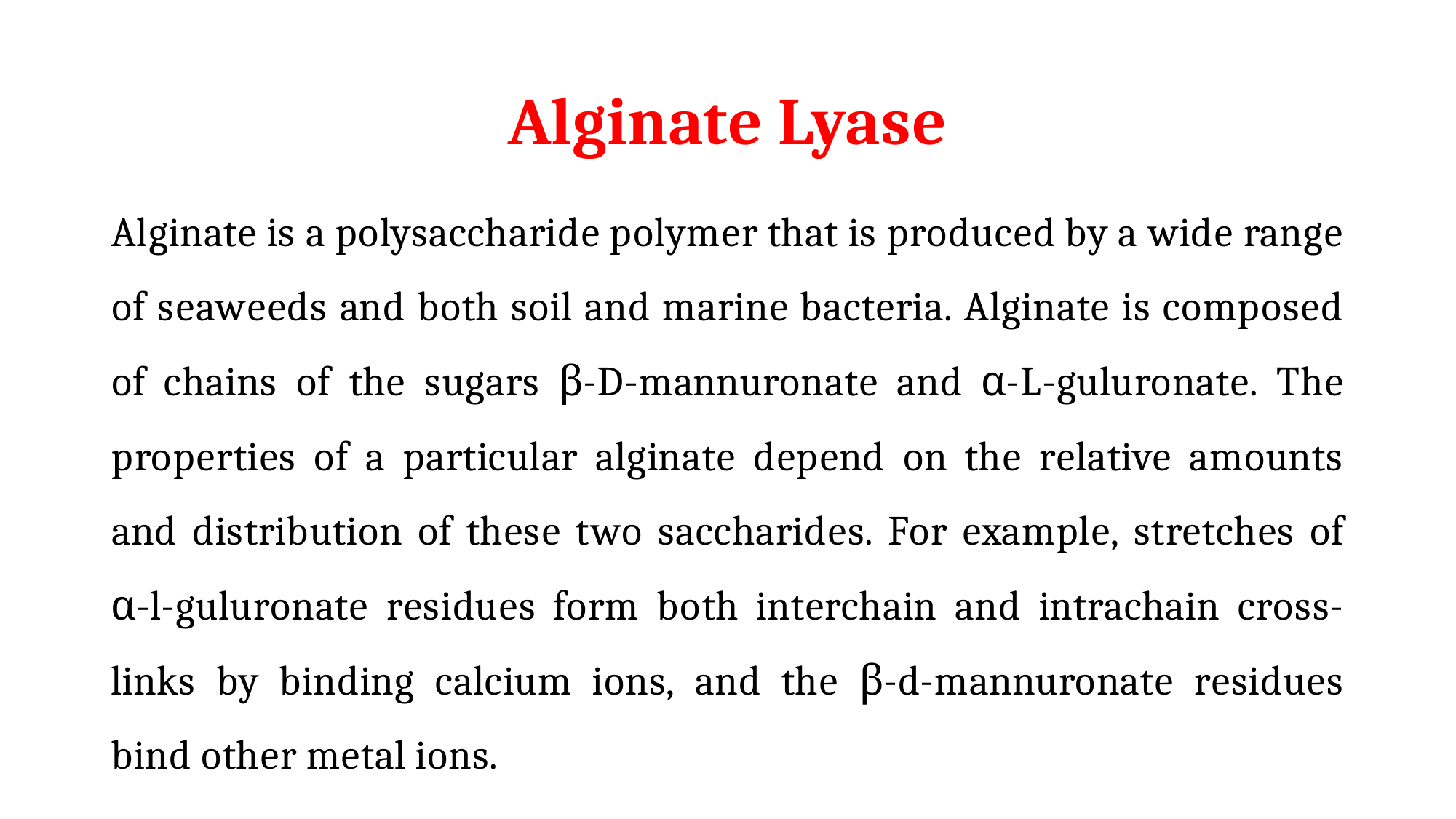

# Alginate Lyase
Alginate is a polysaccharide polymer that is produced by a wide range of seaweeds and both soil and marine bacteria. Alginate is composed of chains of the sugars β-D-mannuronate and α-L-guluronate. The properties of a particular alginate depend on the relative amounts and distribution of these two saccharides. For example, stretches of α-l-guluronate residues form both interchain and intrachain cross-links by binding calcium ions, and the β-d-mannuronate residues bind other metal ions.